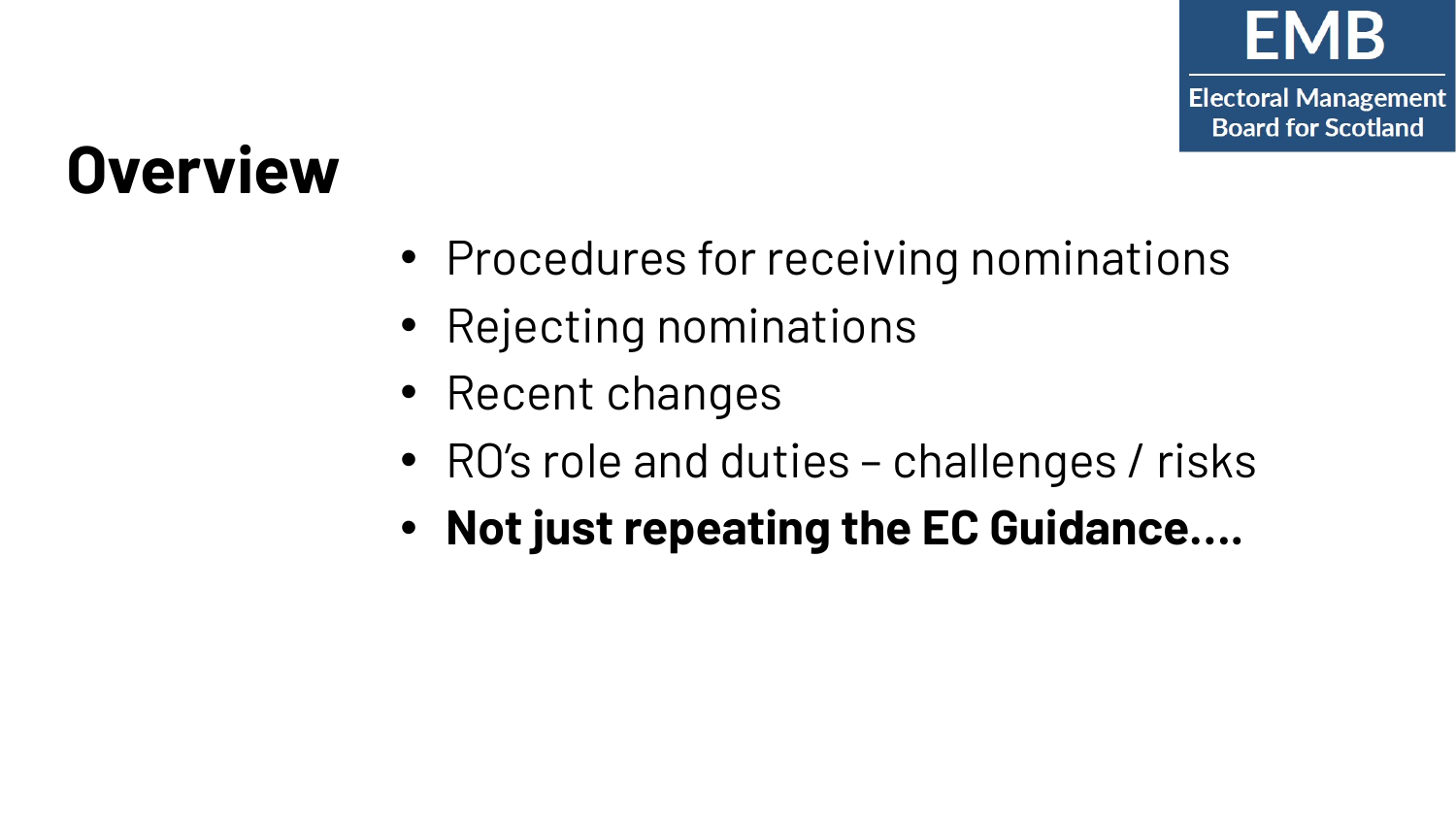

# Overview
Procedures for receiving nominations
Rejecting nominations
Recent changes
RO’s role and duties – challenges / risks
Not just repeating the EC Guidance….